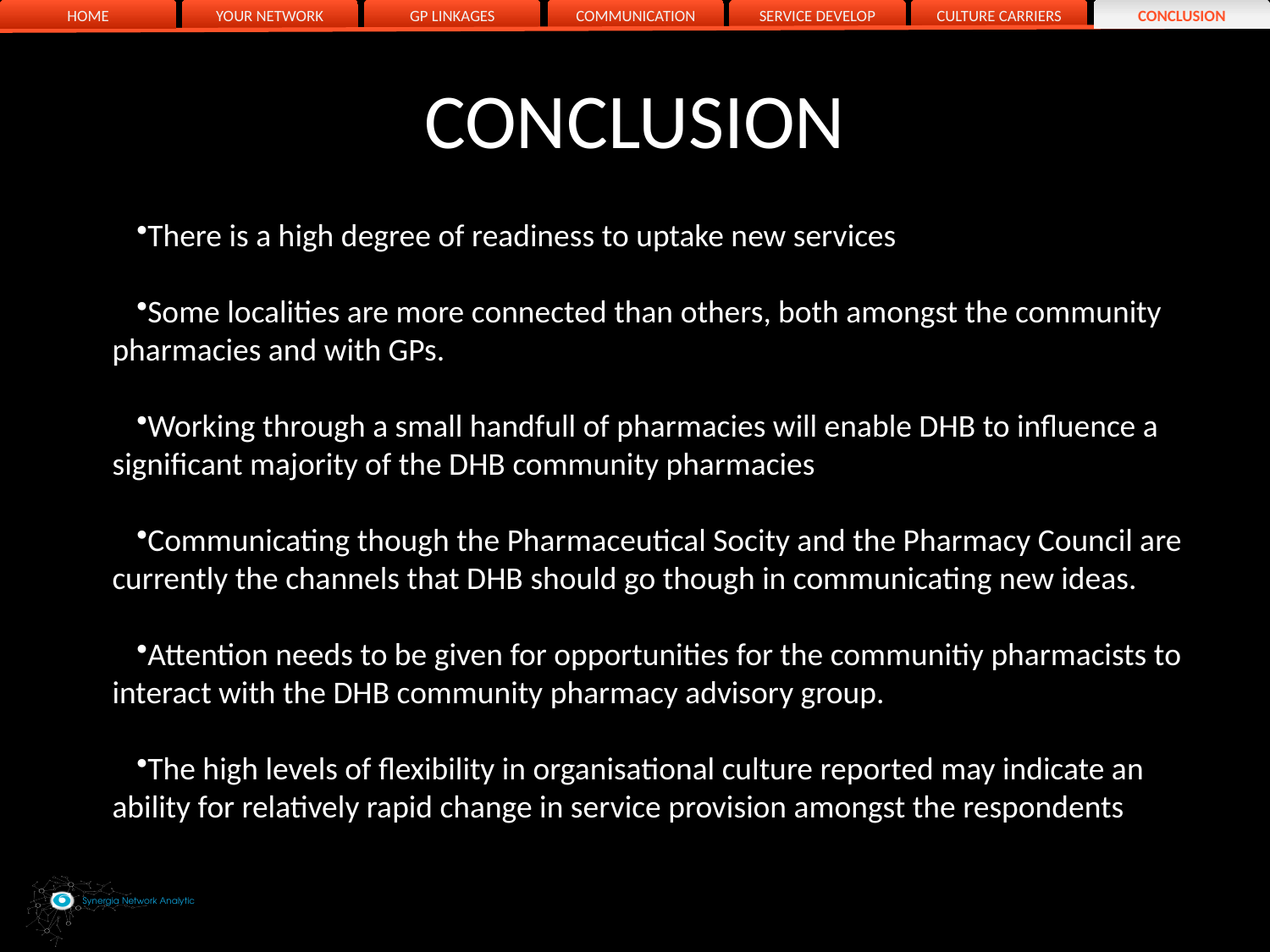

HOME
YOUR NETWORK
GP LINKAGES
COMMUNICATION
SERVICE DEVELOP
CULTURE CARRIERS
CONCLUSION
# CONCLUSION

There is a high degree of readiness to uptake new services

Some localities are more connected than others, both amongst the community pharmacies and with GPs.

Working through a small handfull of pharmacies will enable DHB to influence a significant majority of the DHB community pharmacies

Communicating though the Pharmaceutical Socity and the Pharmacy Council are currently the channels that DHB should go though in communicating new ideas.

Attention needs to be given for opportunities for the communitiy pharmacists to interact with the DHB community pharmacy advisory group.

The high levels of flexibility in organisational culture reported may indicate an ability for relatively rapid change in service provision amongst the respondents